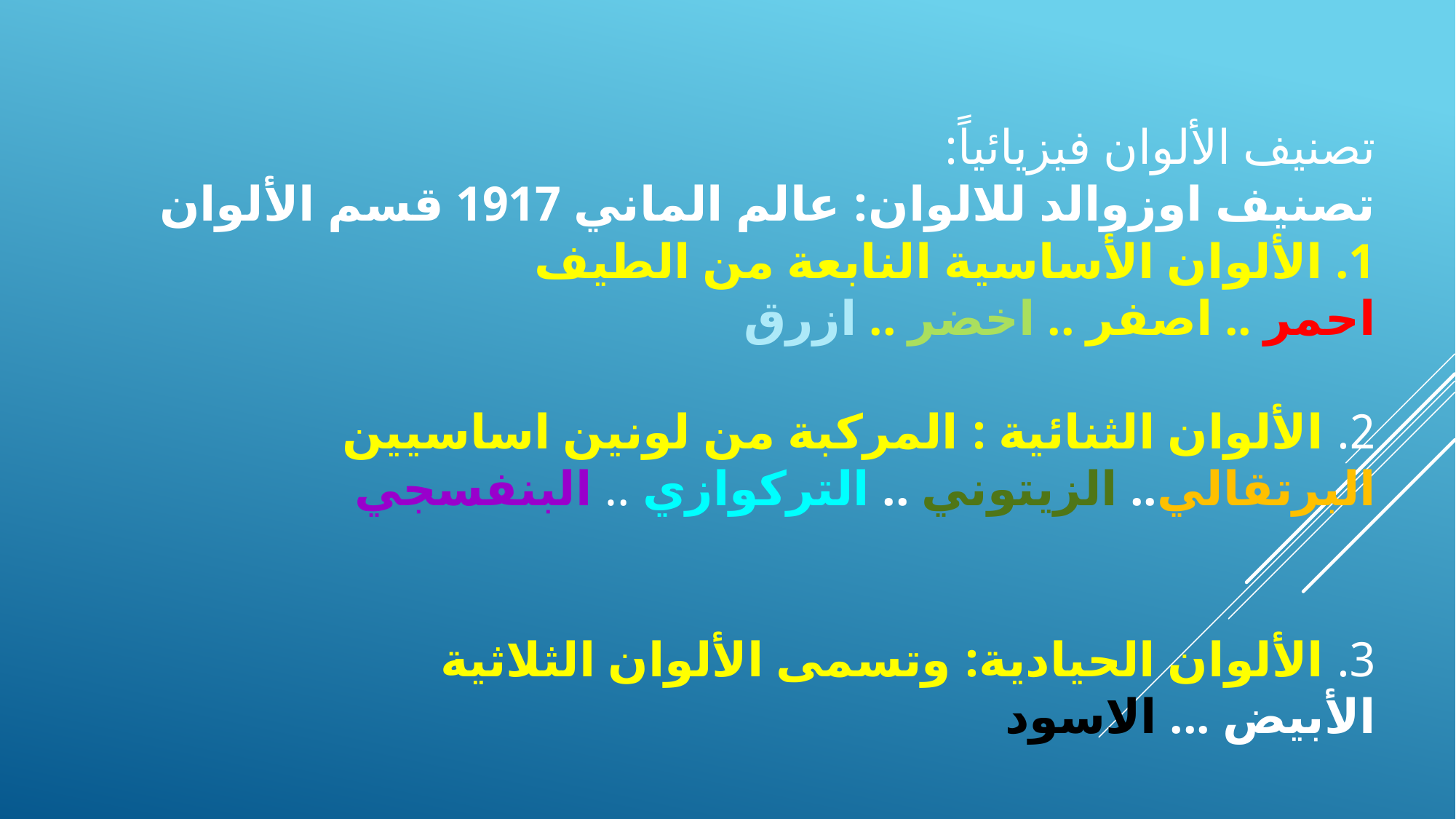

# تصنيف الألوان فيزيائياً: تصنيف اوزوالد للالوان: عالم الماني 1917 قسم الألوان 1. الألوان الأساسية النابعة من الطيف احمر .. اصفر .. اخضر .. ازرق 2. الألوان الثنائية : المركبة من لونين اساسيين البرتقالي.. الزيتوني .. التركوازي .. البنفسجي 3. الألوان الحيادية: وتسمى الألوان الثلاثية الأبيض ... الاسود